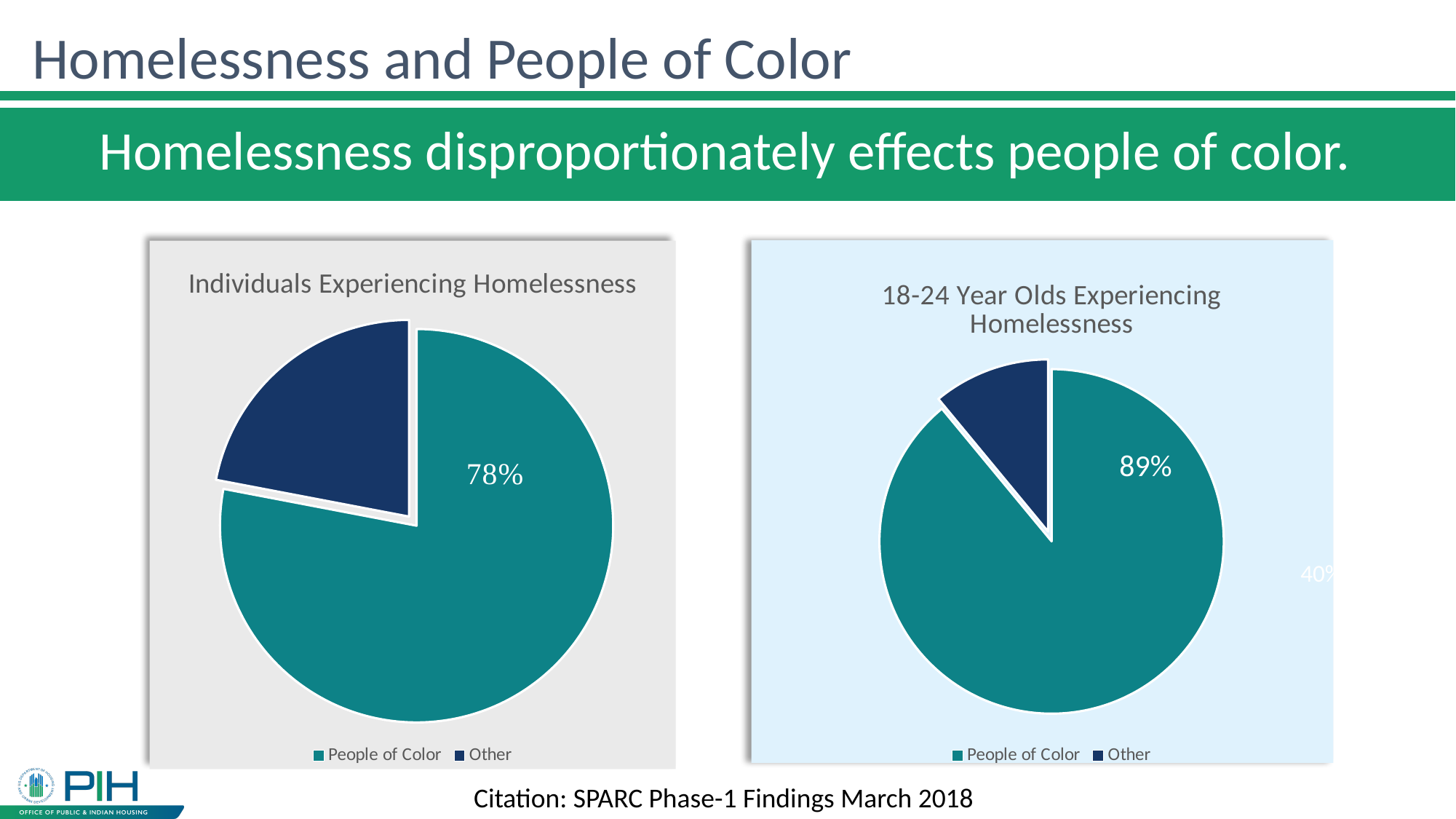

# Homelessness and People of Color

Homelessness disproportionately effects people of color.

### Chart: Individuals Experiencing Homelessness

| Category | Percentage of U.S. Population |
|---|---|
| People of Color | 78.0 |
| Other | 22.0 |

### Chart: 18-24 Year Olds Experiencing Homelessness

| Category | Sales |
|---|---|
| People of Color | 89.0 |
| Other | 11.0 |
89%
40%
 Citation: SPARC Phase-1 Findings March 2018